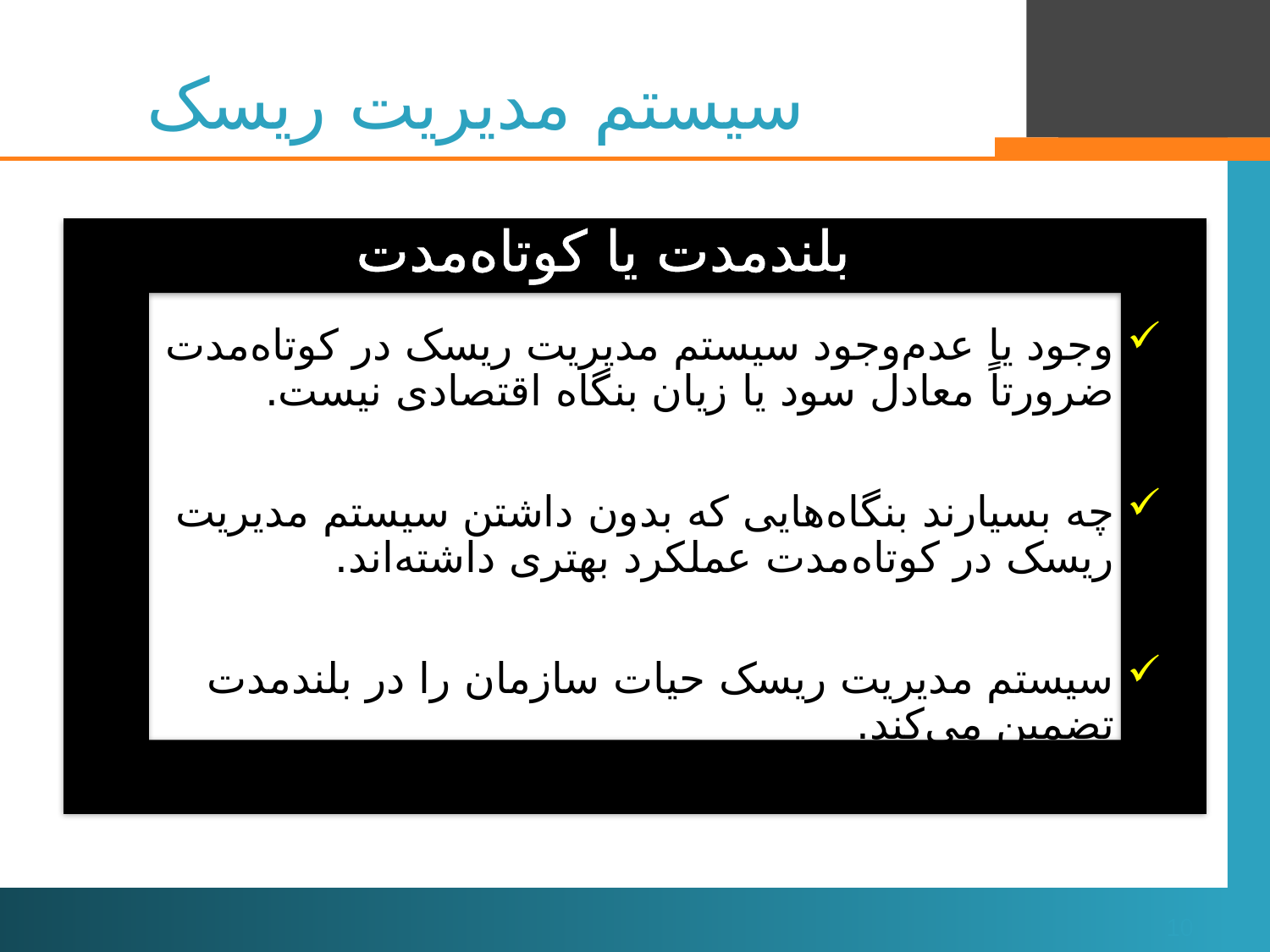

# سیستم مدیریت ریسک
بلندمدت یا کوتاه‌مدت

وجود یا عدم‌وجود سیستم مدیریت ریسک در کوتاه‌مدت ضرورتاً معادل سود یا زیان بنگاه اقتصادی نیست.

چه بسیارند بنگاه‌هایی که بدون داشتن سیستم مدیریت ریسک در کوتاه‌مدت عملکرد بهتری داشته‌اند.

سیستم مدیریت ریسک حیات سازمان را در بلندمدت تضمین می‌کند.
10